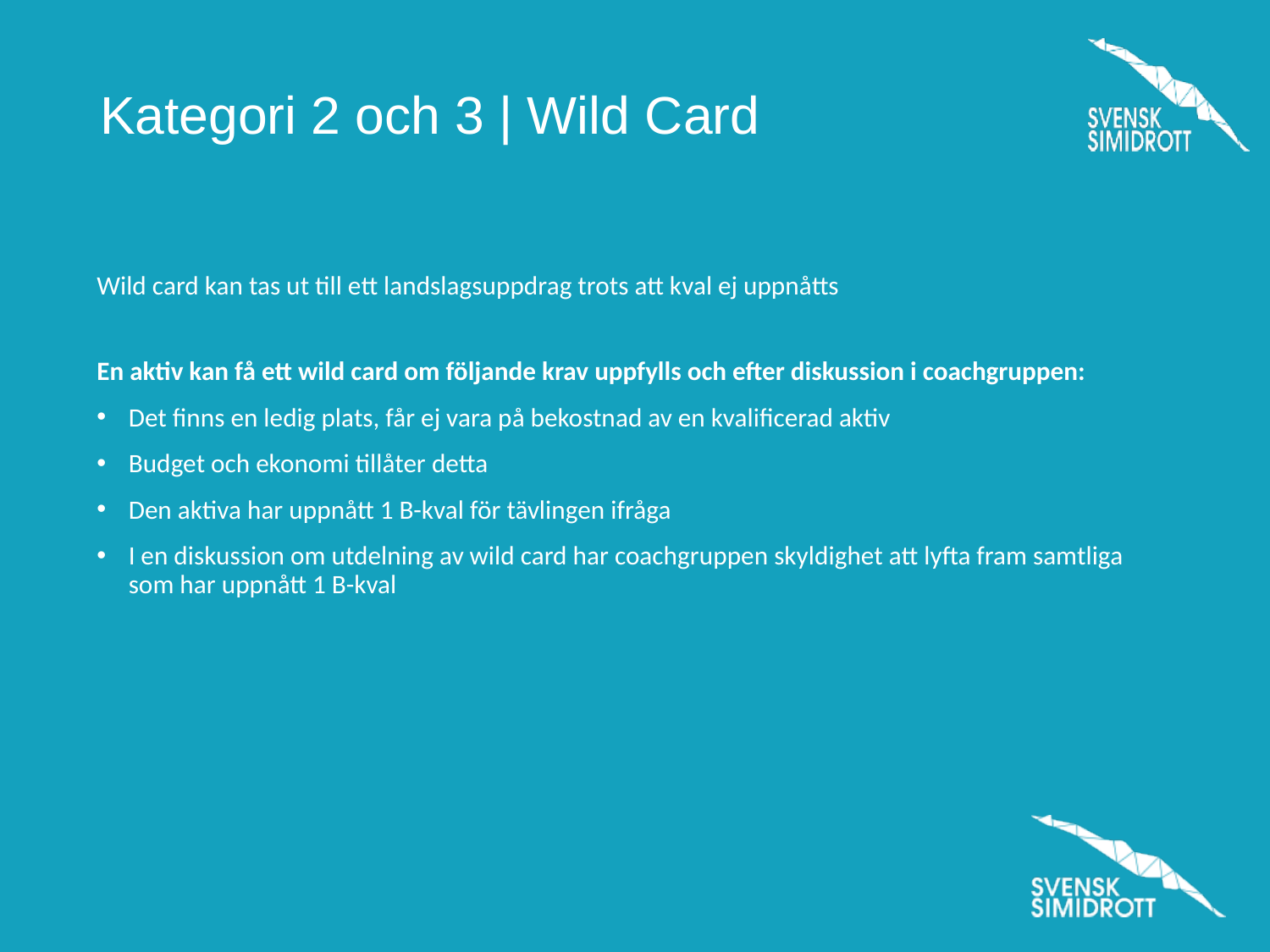

# Kategori 2 och 3 | Wild Card
Wild card kan tas ut till ett landslagsuppdrag trots att kval ej uppnåtts
En aktiv kan få ett wild card om följande krav uppfylls och efter diskussion i coachgruppen:
Det finns en ledig plats, får ej vara på bekostnad av en kvalificerad aktiv
Budget och ekonomi tillåter detta
Den aktiva har uppnått 1 B-kval för tävlingen ifråga
I en diskussion om utdelning av wild card har coachgruppen skyldighet att lyfta fram samtliga som har uppnått 1 B-kval